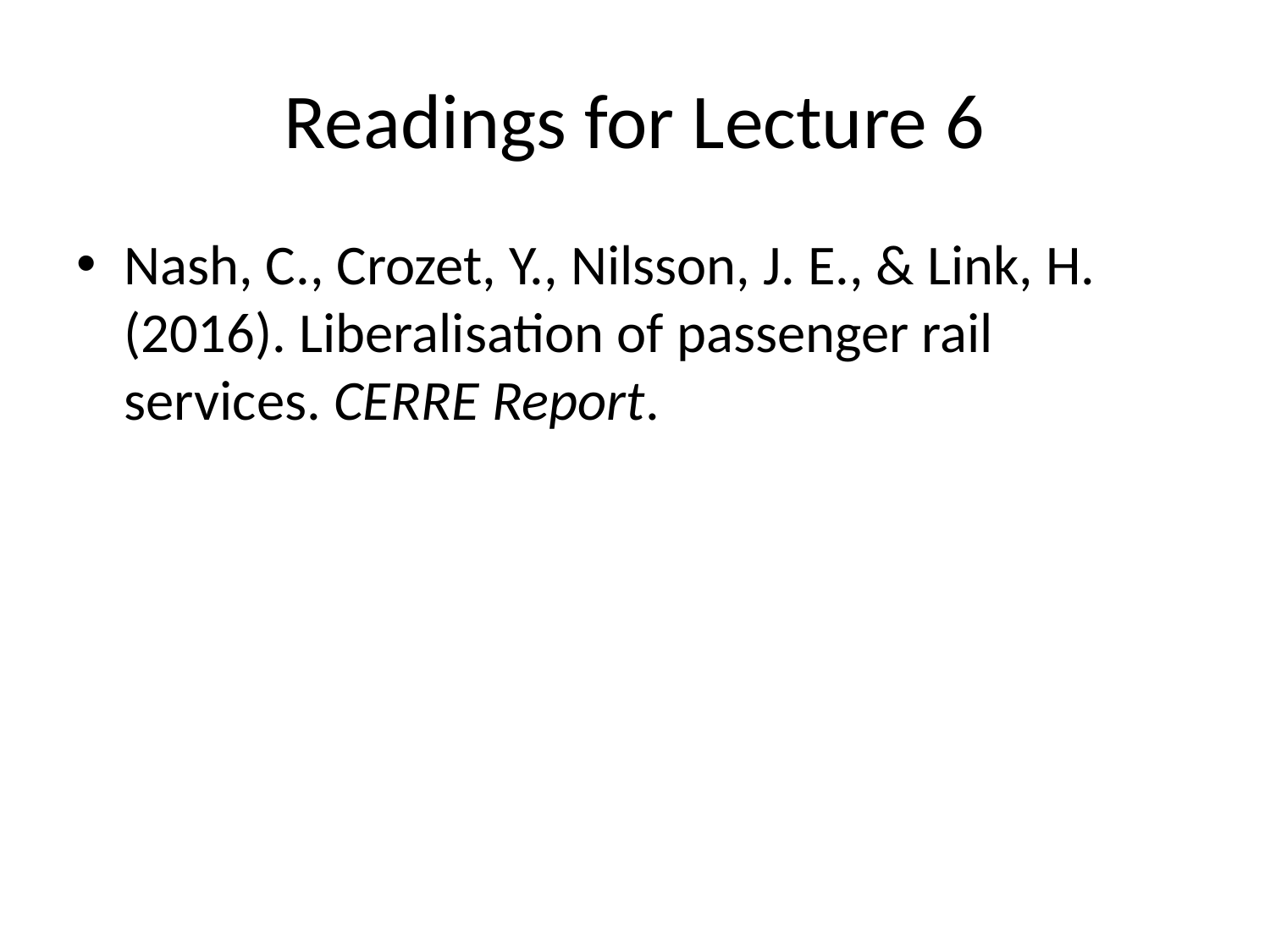

# Readings for Lecture 6
Nash, C., Crozet, Y., Nilsson, J. E., & Link, H. (2016). Liberalisation of passenger rail services. CERRE Report.